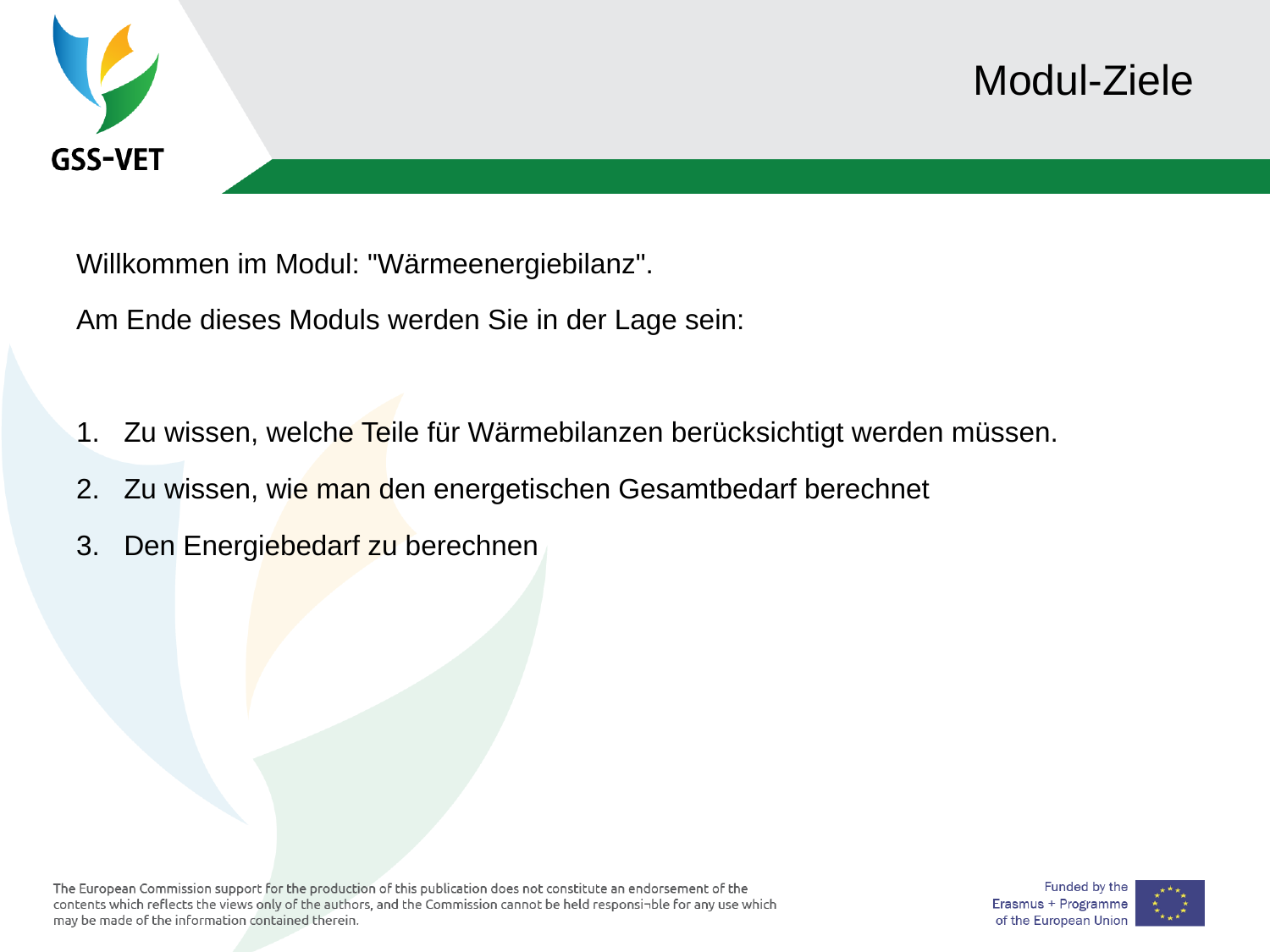

# Modul-Ziele
Willkommen im Modul: "Wärmeenergiebilanz".
Am Ende dieses Moduls werden Sie in der Lage sein:

Zu wissen, welche Teile für Wärmebilanzen berücksichtigt werden müssen.
Zu wissen, wie man den energetischen Gesamtbedarf berechnet
Den Energiebedarf zu berechnen